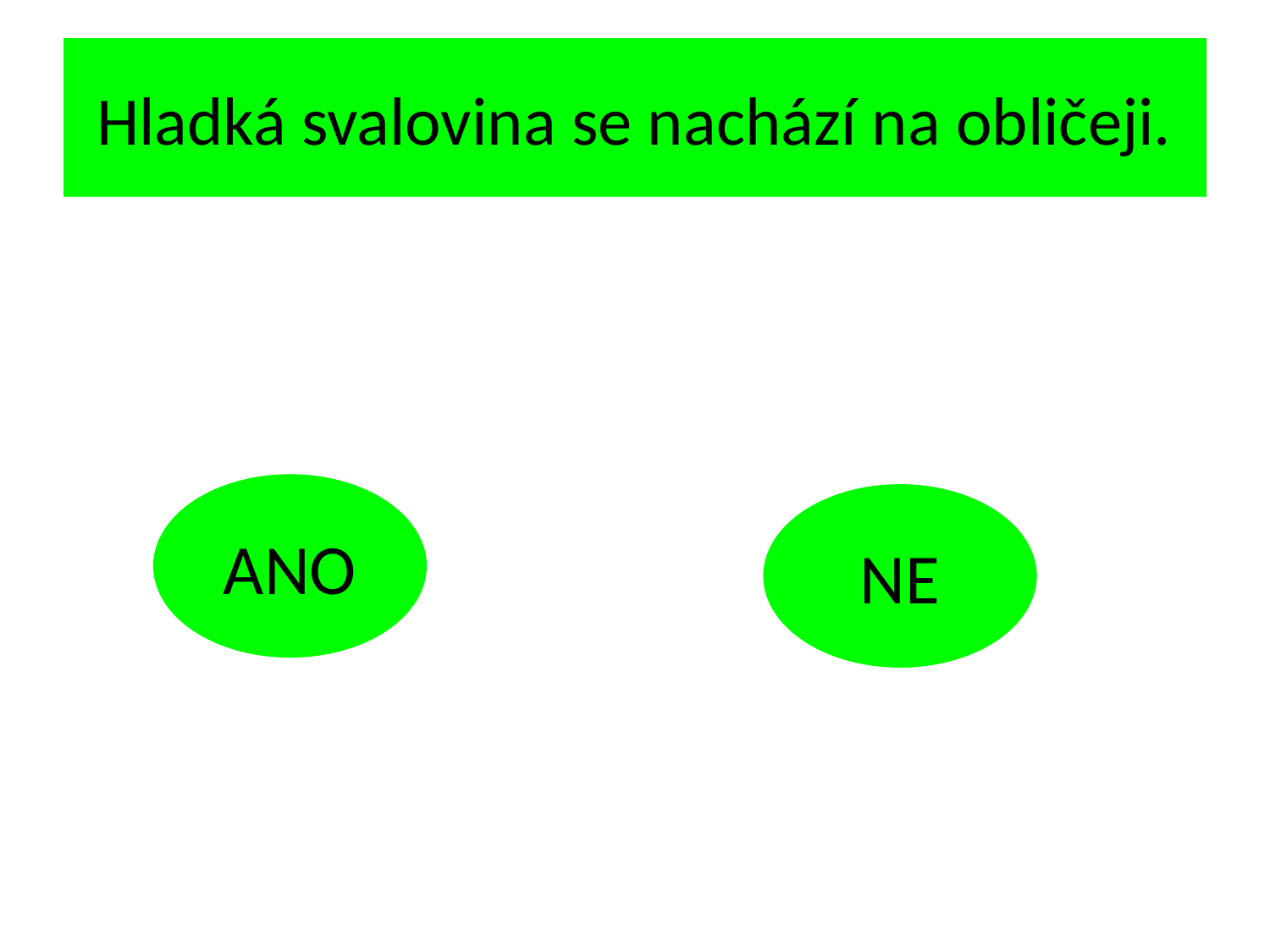

# Hladká svalovina se nachází na obličeji.

ANO
NE